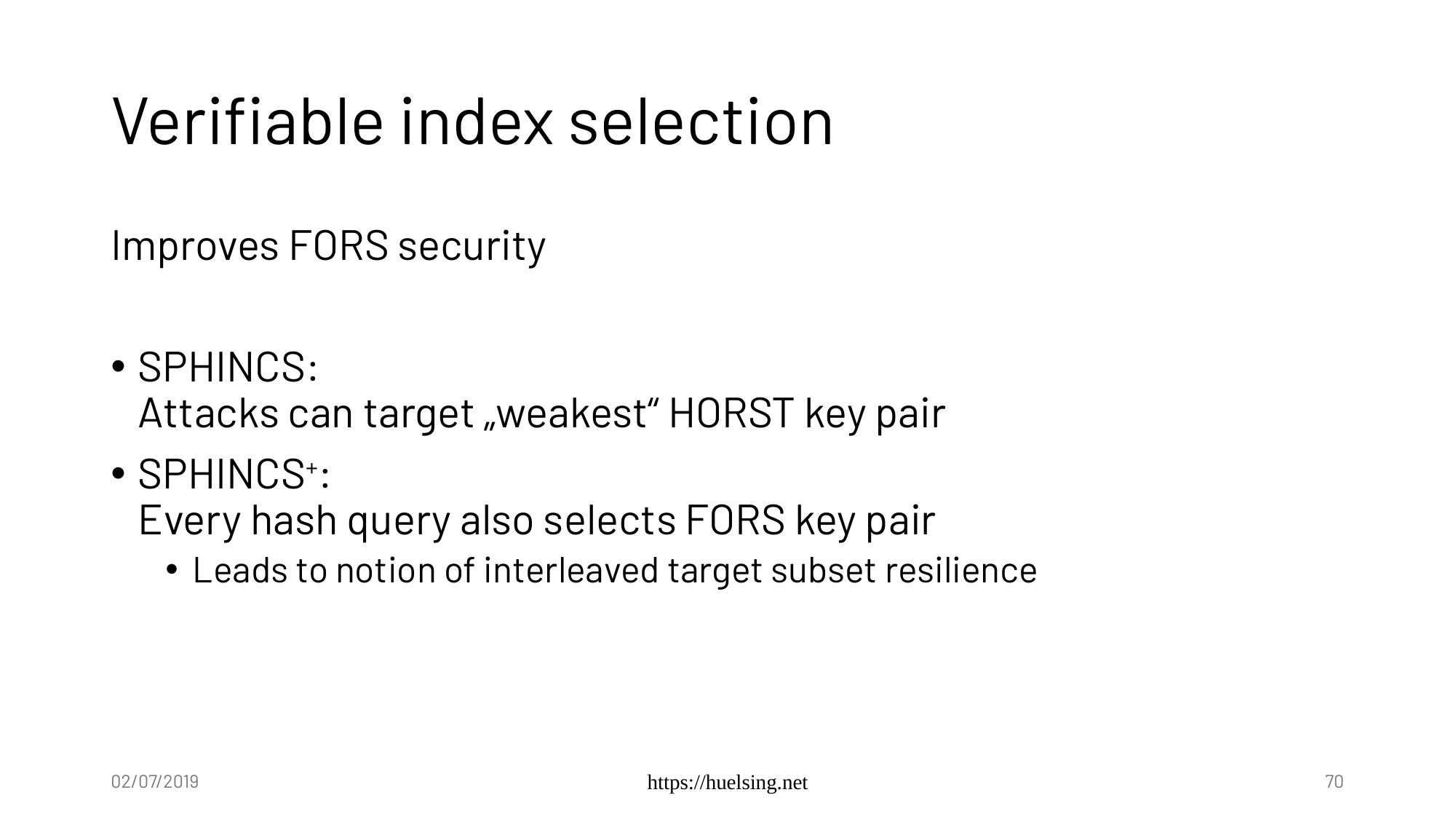

# Verifiable index selection
Improves FORS security

SPHINCS:
Attacks can target „weakest“ HORST key pair
SPHINCS+:
Every hash query also selects FORS key pair
Leads to notion of interleaved target subset resilience
02/07/2019
https://huelsing.net
70